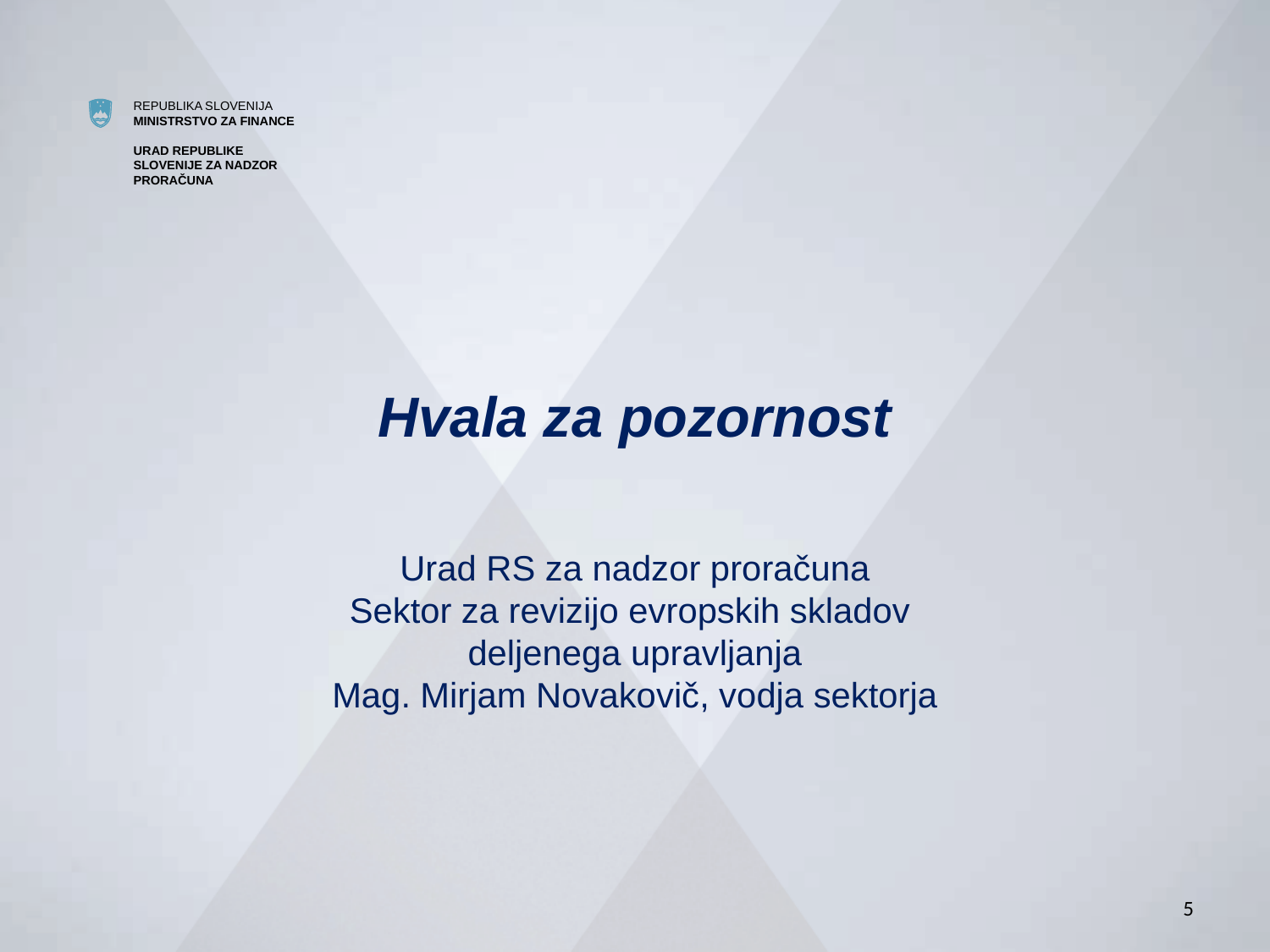

# Hvala za pozornost
Urad RS za nadzor proračuna
Sektor za revizijo evropskih skladov
deljenega upravljanja
Mag. Mirjam Novakovič, vodja sektorja
5